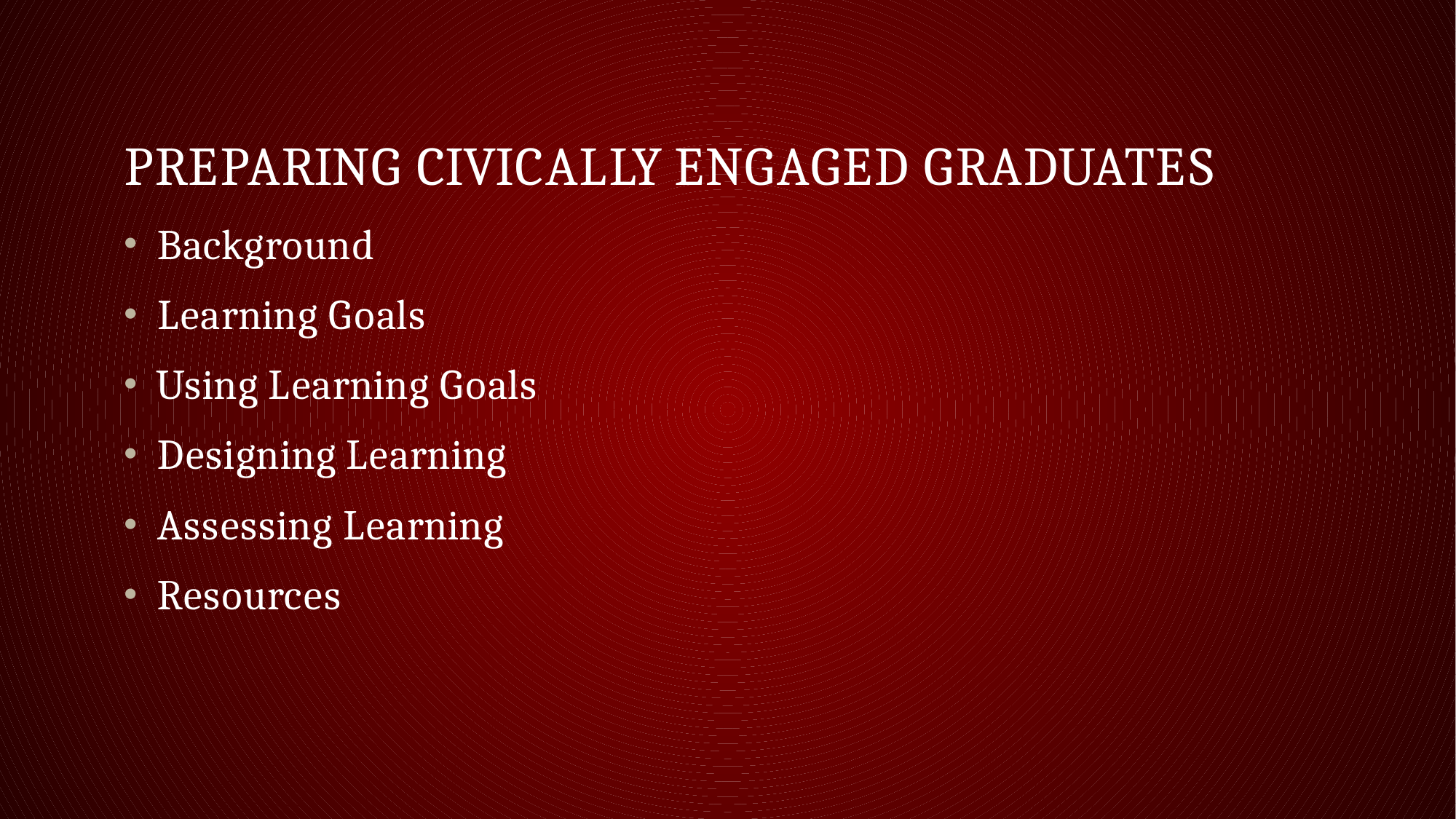

# Preparing civically engaged graduates
Background
Learning Goals
Using Learning Goals
Designing Learning
Assessing Learning
Resources